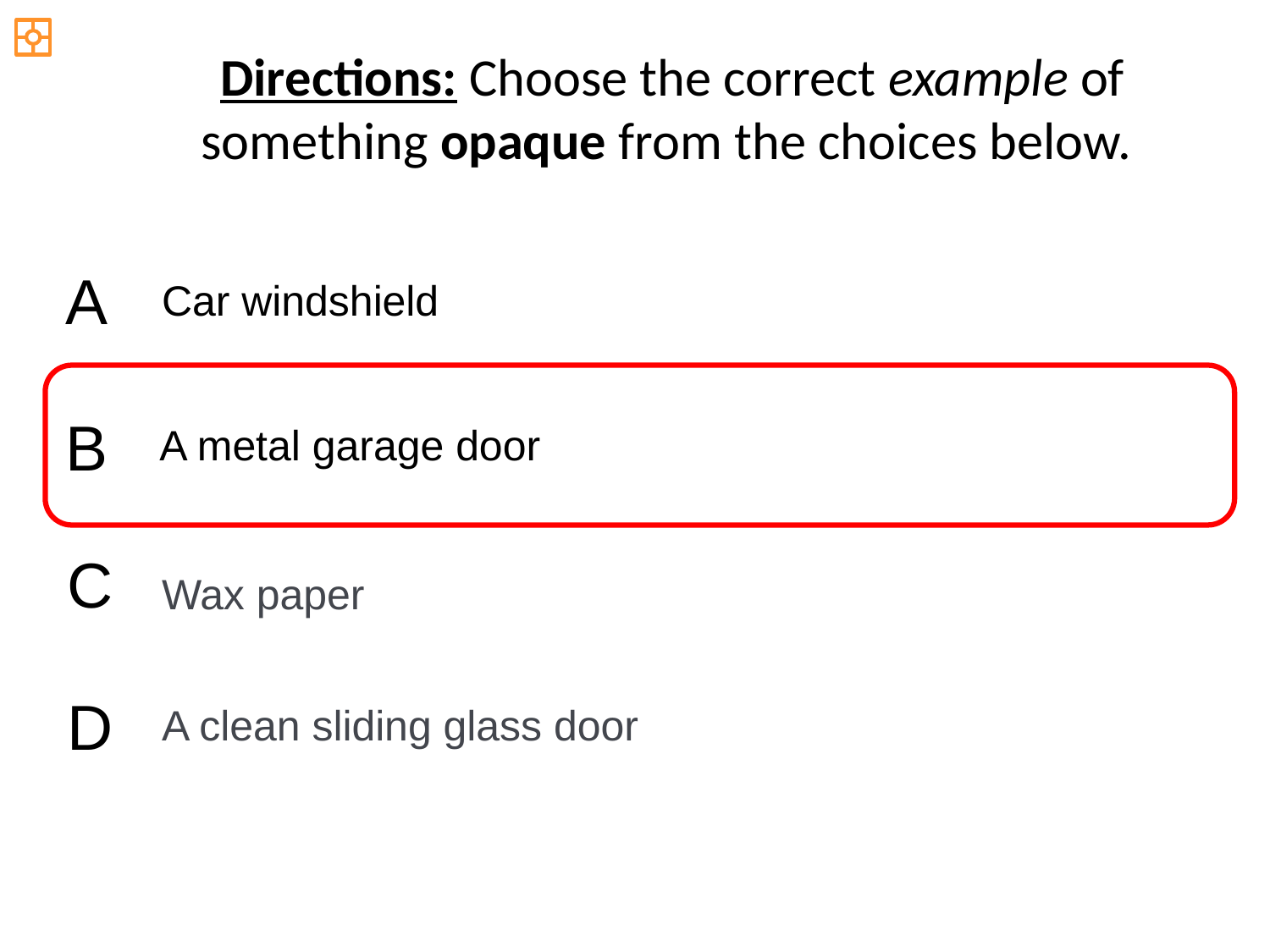

Directions: Choose the correct example of something opaque from the choices below.
A
Car windshield

B
A metal garage door
C
Wax paper
D
A clean sliding glass door